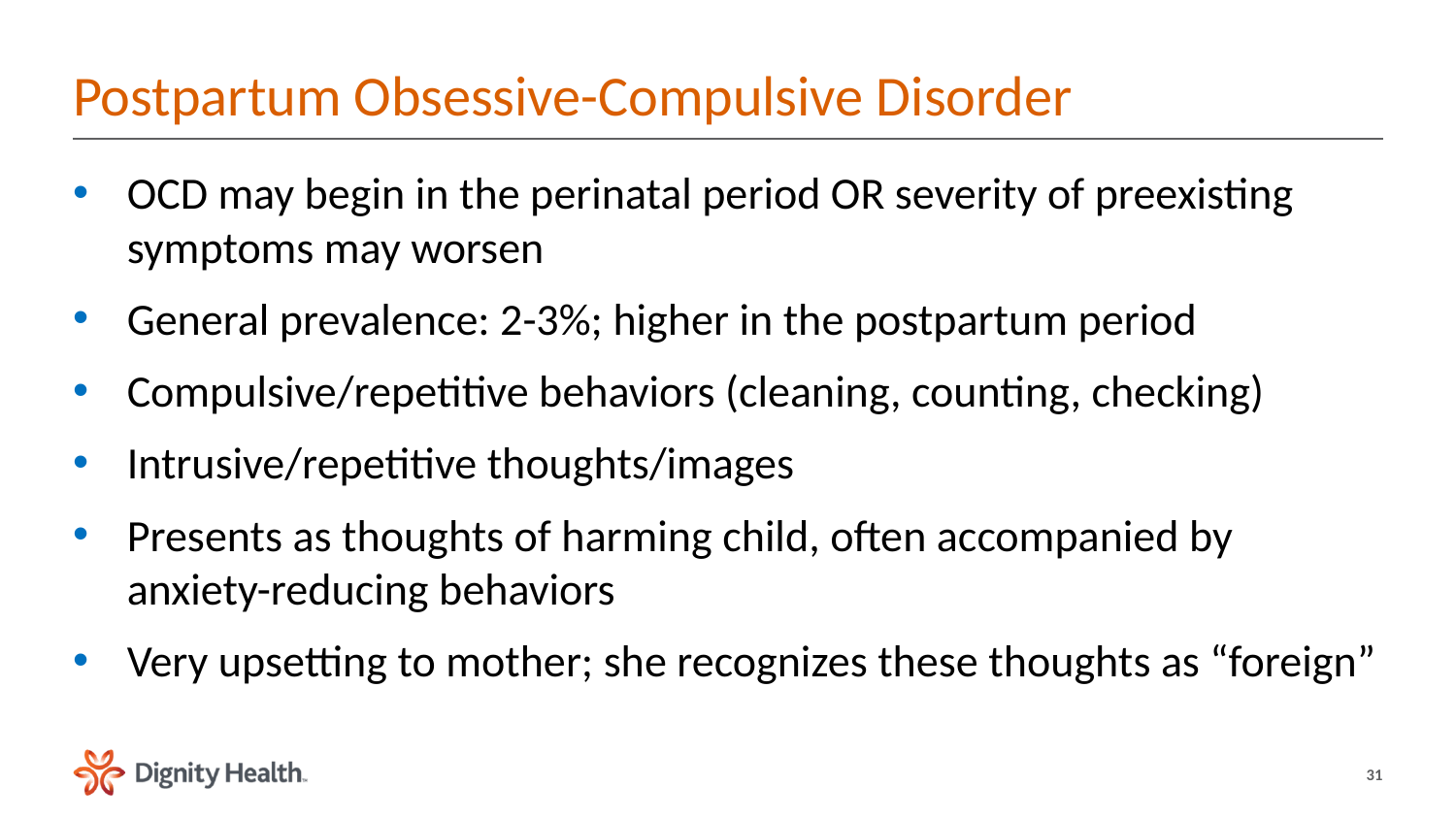

# Postpartum Obsessive-Compulsive Disorder
OCD may begin in the perinatal period OR severity of preexisting symptoms may worsen
General prevalence: 2-3%; higher in the postpartum period
Compulsive/repetitive behaviors (cleaning, counting, checking)
Intrusive/repetitive thoughts/images
Presents as thoughts of harming child, often accompanied by anxiety-reducing behaviors
Very upsetting to mother; she recognizes these thoughts as “foreign”

31